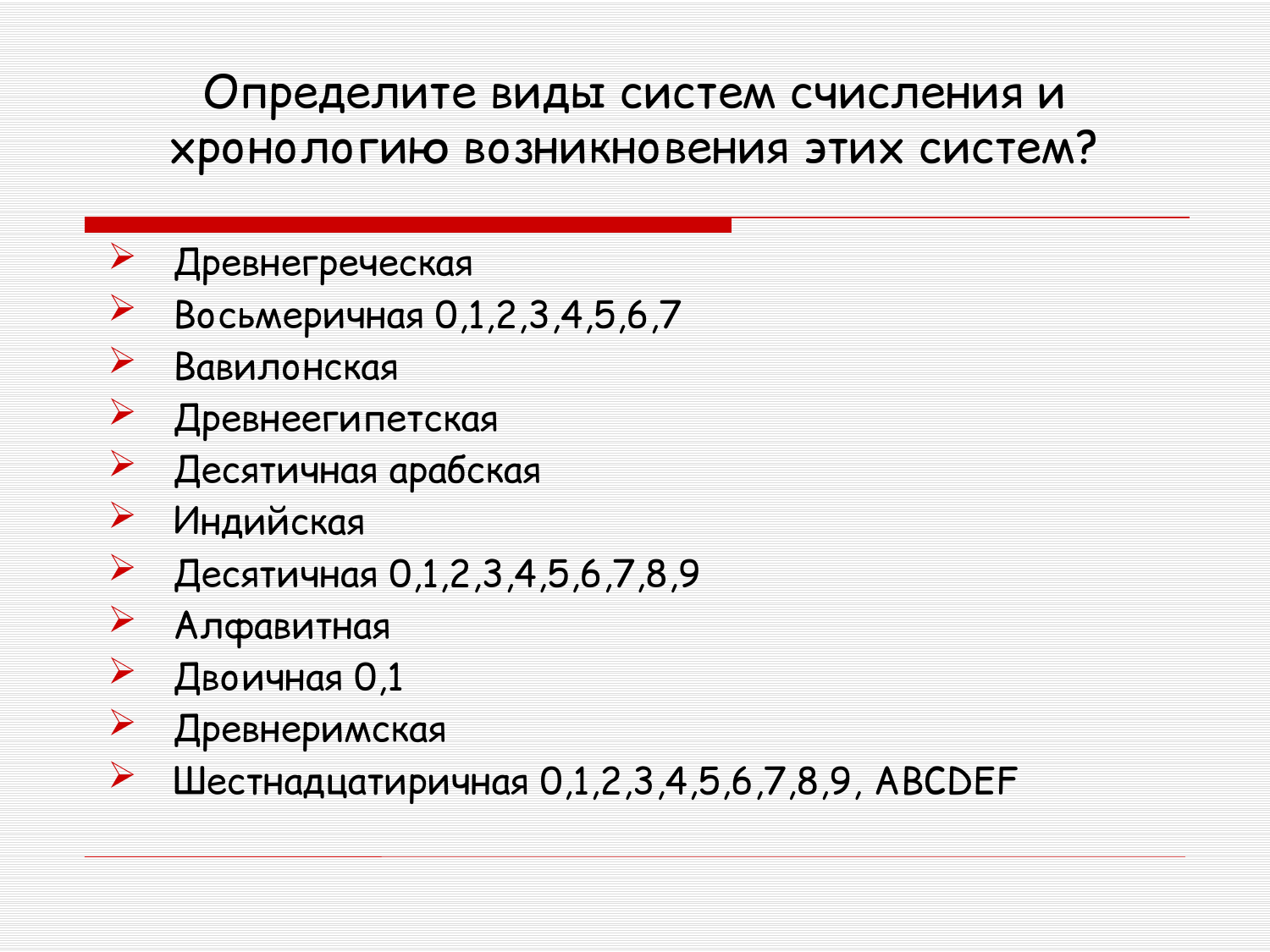

# Определите виды систем счисления и хронологию возникновения этих систем?
Древнегреческая
Восьмеричная 0,1,2,3,4,5,6,7
Вавилонская
Древнеегипетская
Десятичная арабская
Индийская
Десятичная 0,1,2,3,4,5,6,7,8,9
Алфавитная
Двоичная 0,1
Древнеримская
Шестнадцатиричная 0,1,2,3,4,5,6,7,8,9, ABCDEF